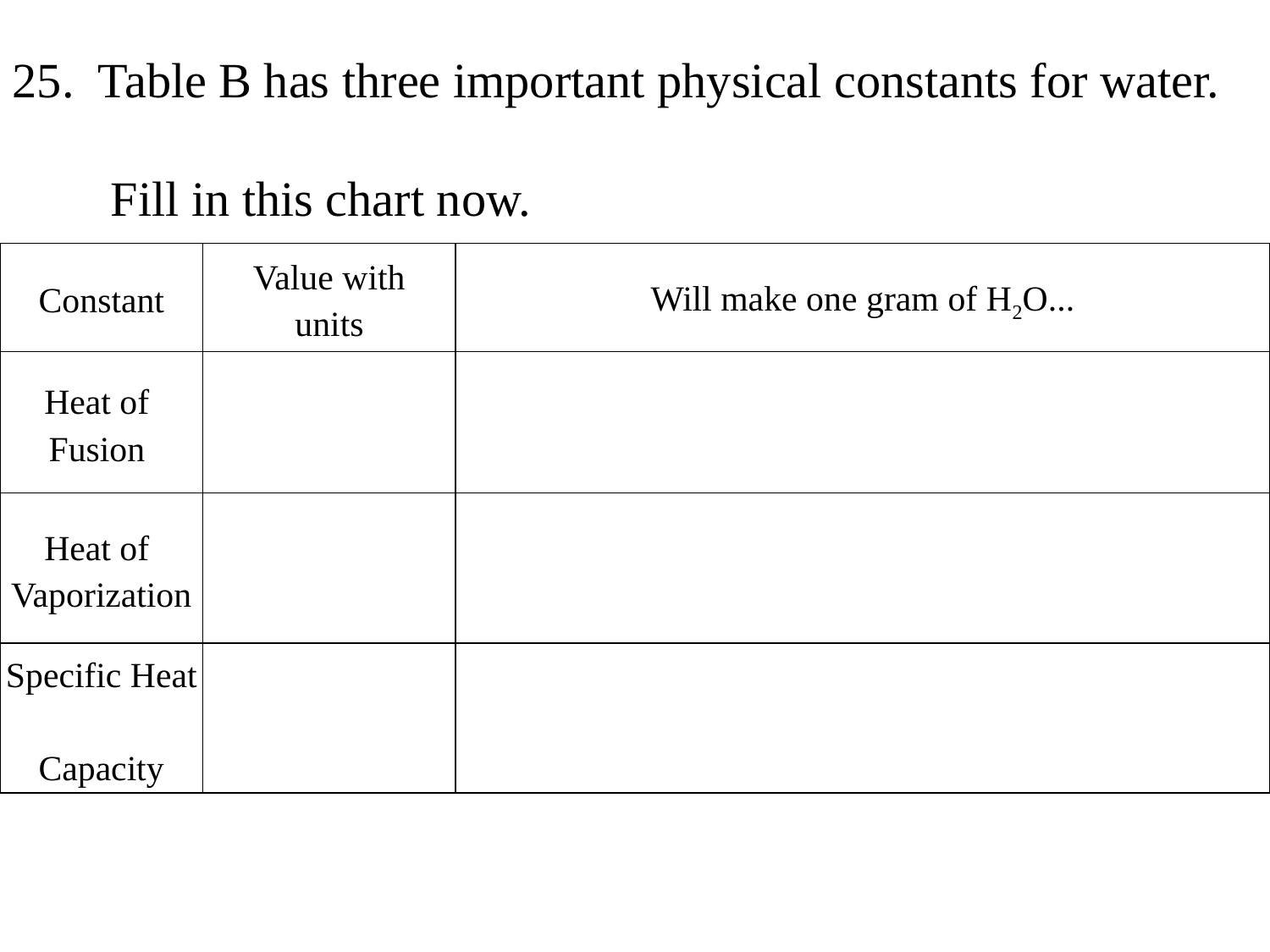

25.  Table B has three important physical constants for water.
        Fill in this chart now.

| Constant | Value with units | Will make one gram of H2O... |
| --- | --- | --- |
| Heat of Fusion |  |  |
| Heat of Vaporization |  |  |
| Specific Heat Capacity |  |  |